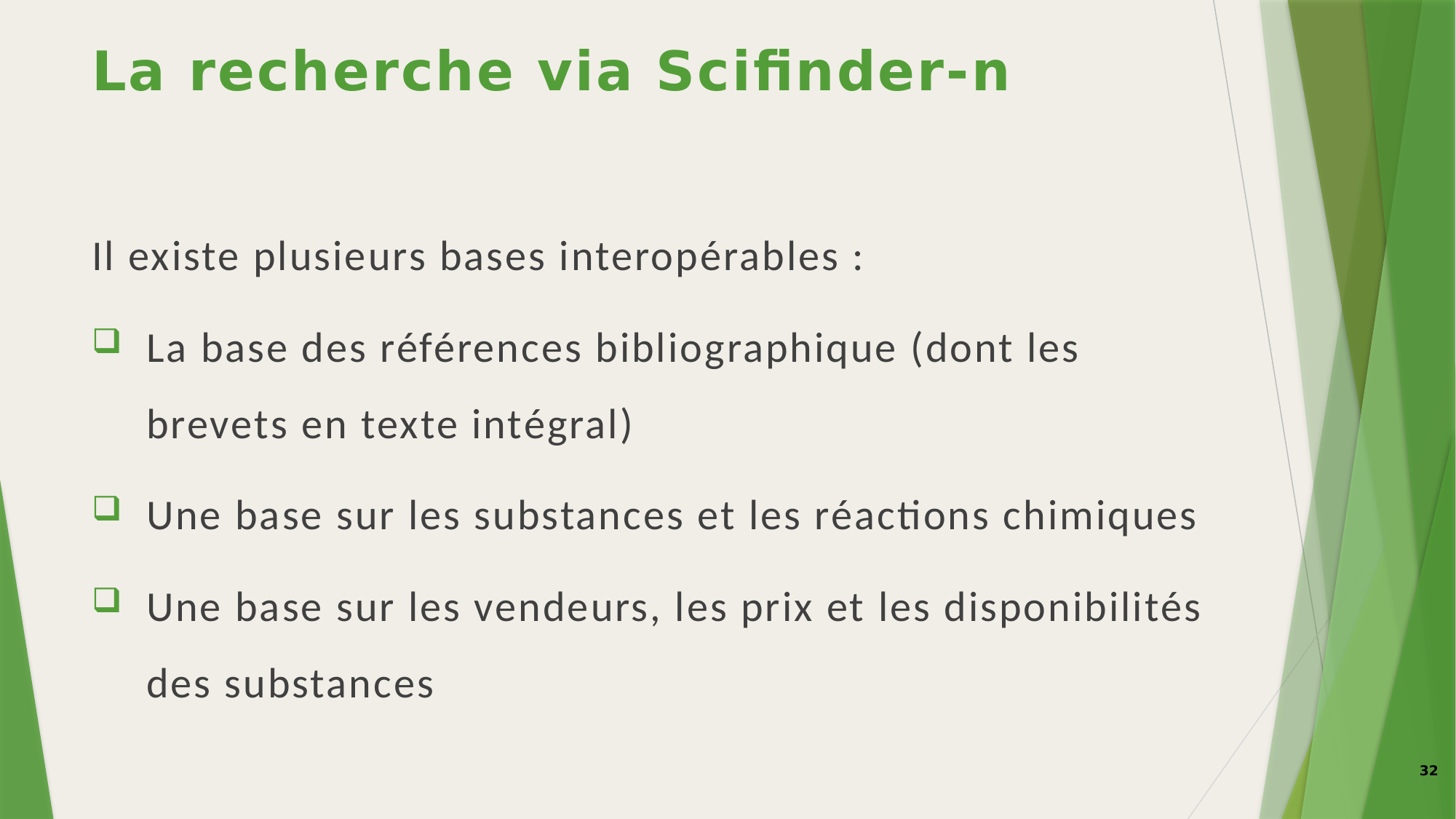

# La recherche via Scifinder-n
Il existe plusieurs bases interopérables :
La base des références bibliographique (dont les brevets en texte intégral)
Une base sur les substances et les réactions chimiques
Une base sur les vendeurs, les prix et les disponibilités des substances

32